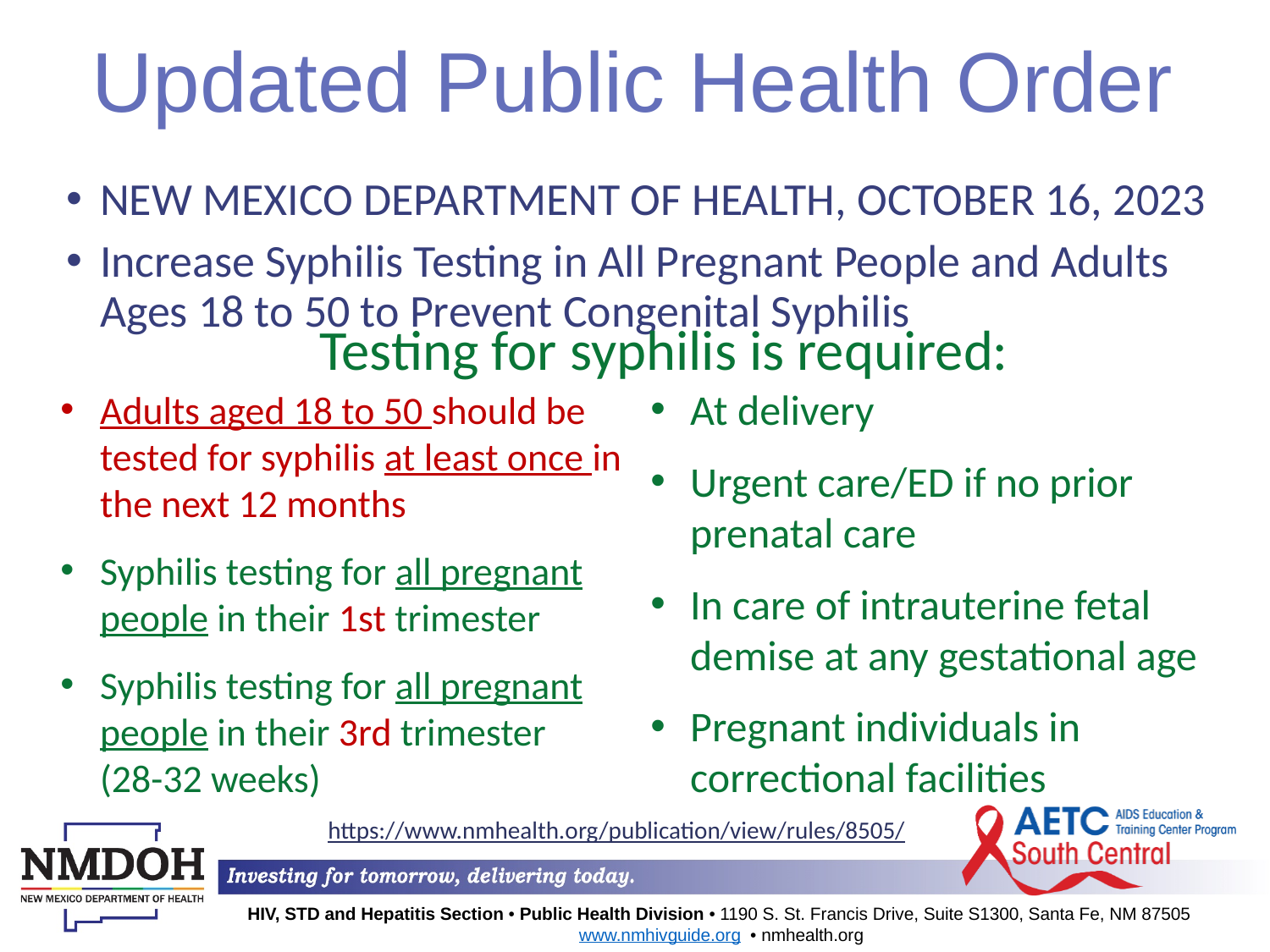

Updated Public Health Order

NEW MEXICO DEPARTMENT OF HEALTH, OCTOBER 16, 2023
Increase Syphilis Testing in All Pregnant People and Adults Ages 18 to 50 to Prevent Congenital Syphilis
Testing for syphilis is required:
Adults aged 18 to 50 should be tested for syphilis at least once in the next 12 months
Syphilis testing for all pregnant people in their 1st trimester
Syphilis testing for all pregnant people in their 3rd trimester  (28-32 weeks)
At delivery
Urgent care/ED if no prior prenatal care
In care of intrauterine fetal demise at any gestational age
Pregnant individuals in correctional facilities

https://www.nmhealth.org/publication/view/rules/8505/